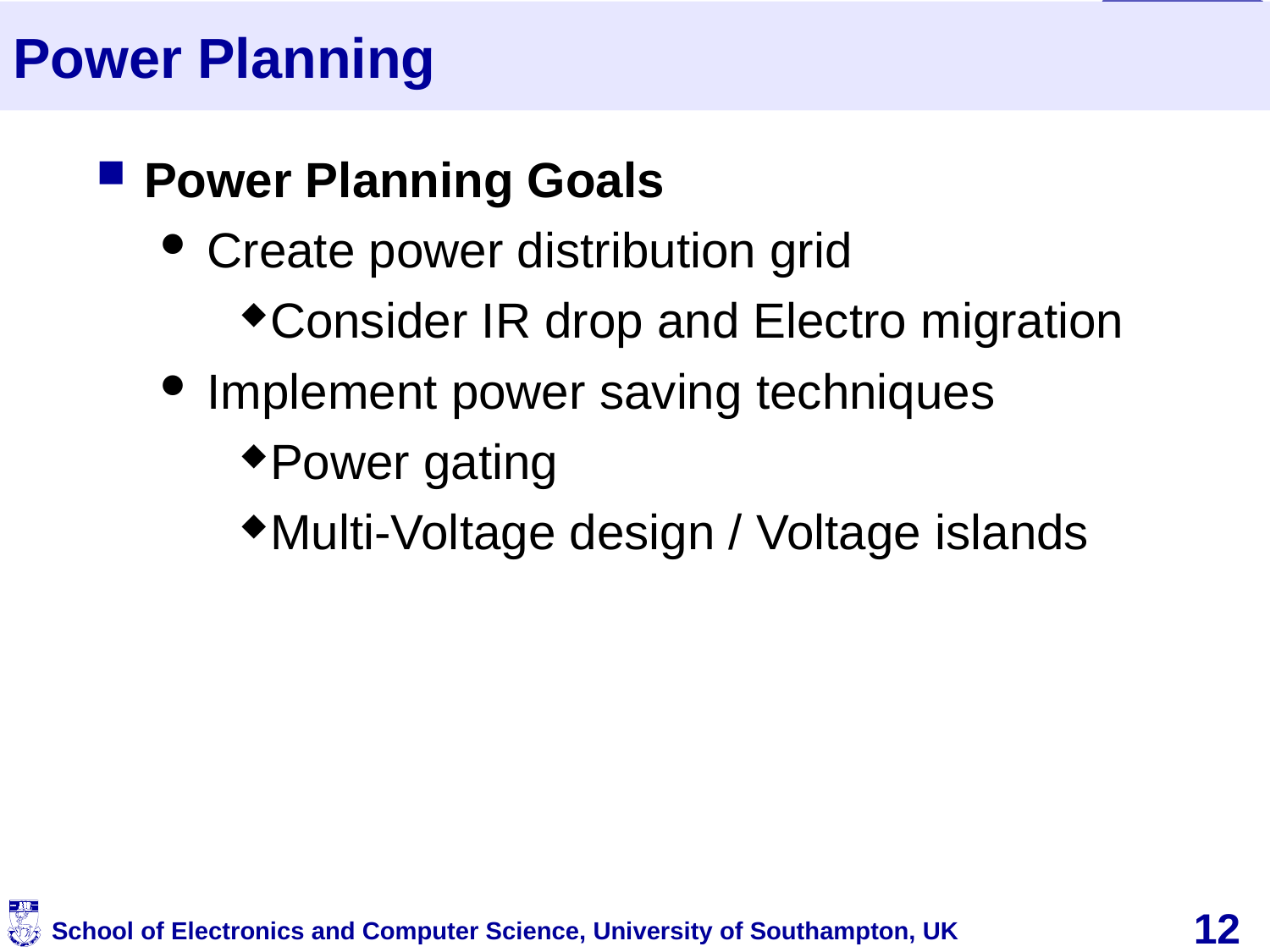

# Power Planning
Power Planning Goals
Create power distribution grid
Consider IR drop and Electro migration
Implement power saving techniques
Power gating
Multi-Voltage design / Voltage islands